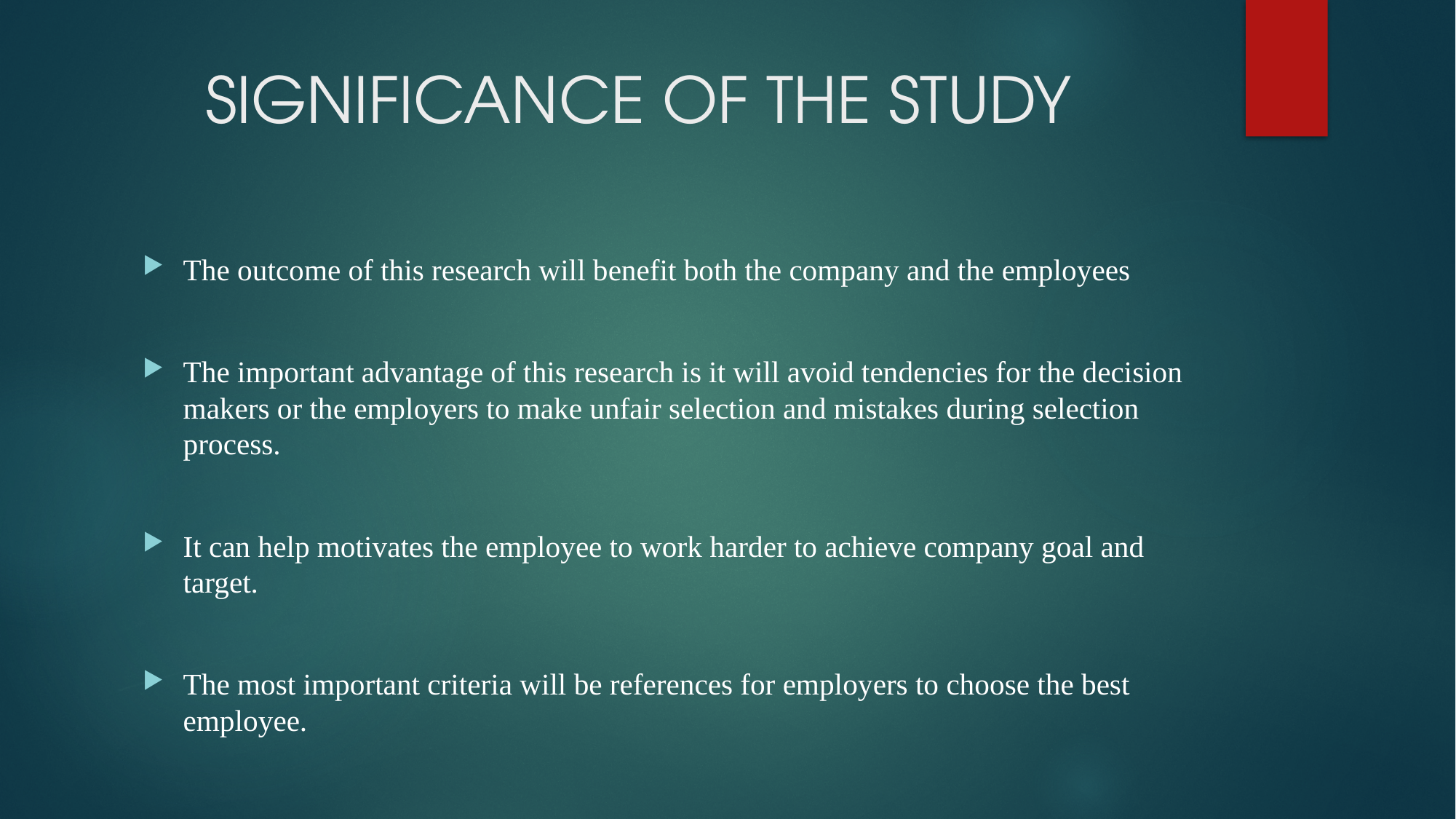

# SIGNIFICANCE OF THE STUDY
The outcome of this research will benefit both the company and the employees

The important advantage of this research is it will avoid tendencies for the decision makers or the employers to make unfair selection and mistakes during selection process.

It can help motivates the employee to work harder to achieve company goal and target.

The most important criteria will be references for employers to choose the best employee.